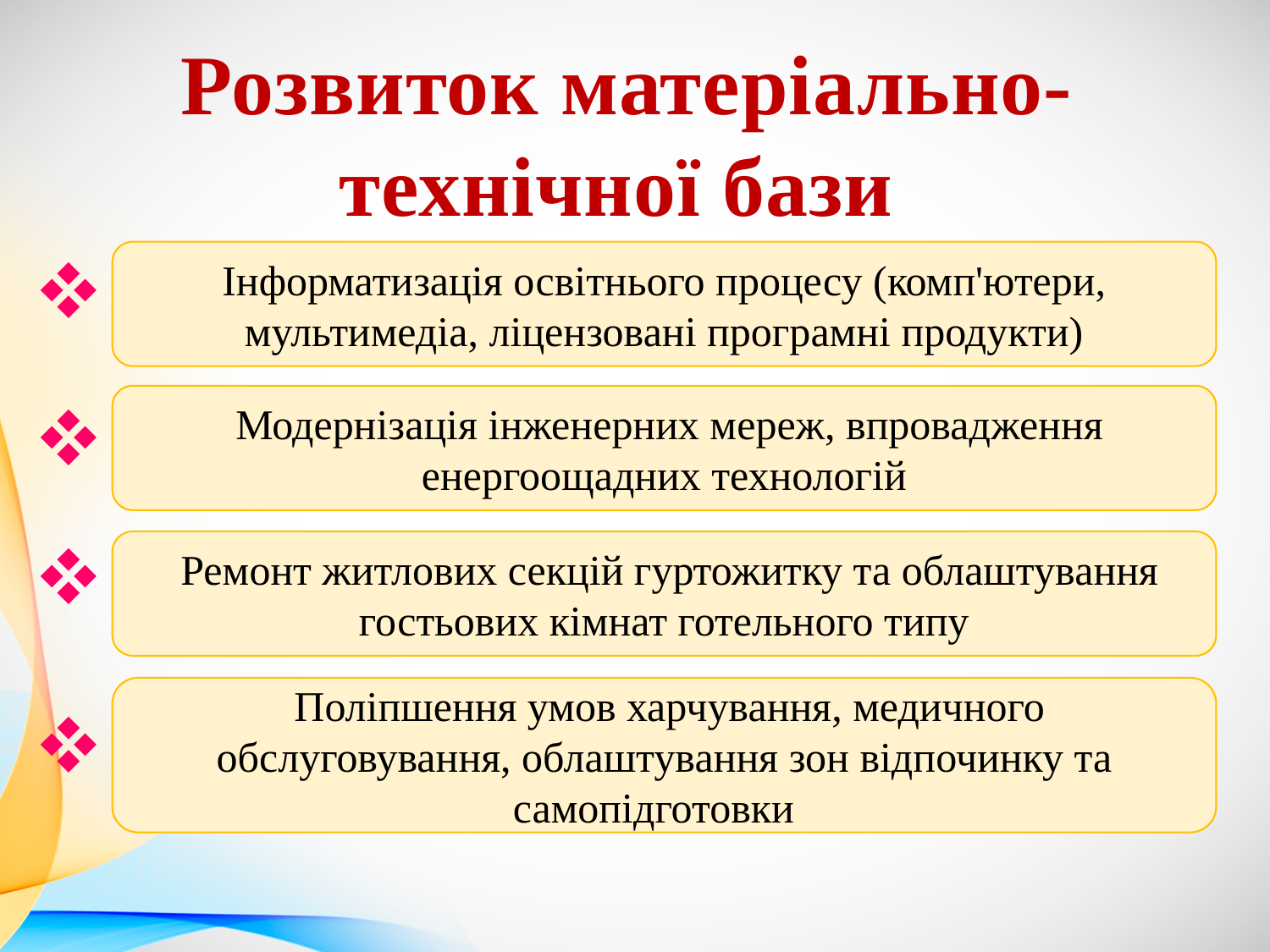

Розвиток матеріально-технічної бази
Інформатизація освітнього процесу (комп'ютери, мультимедіа, ліцензовані програмні продукти)

 Модернізація інженерних мереж, впровадження енергоощадних технологій

 Ремонт житлових секцій гуртожитку та облаштування гостьових кімнат готельного типу

 Поліпшення умов харчування, медичного обслуговування, облаштування зон відпочинку та самопідготовки